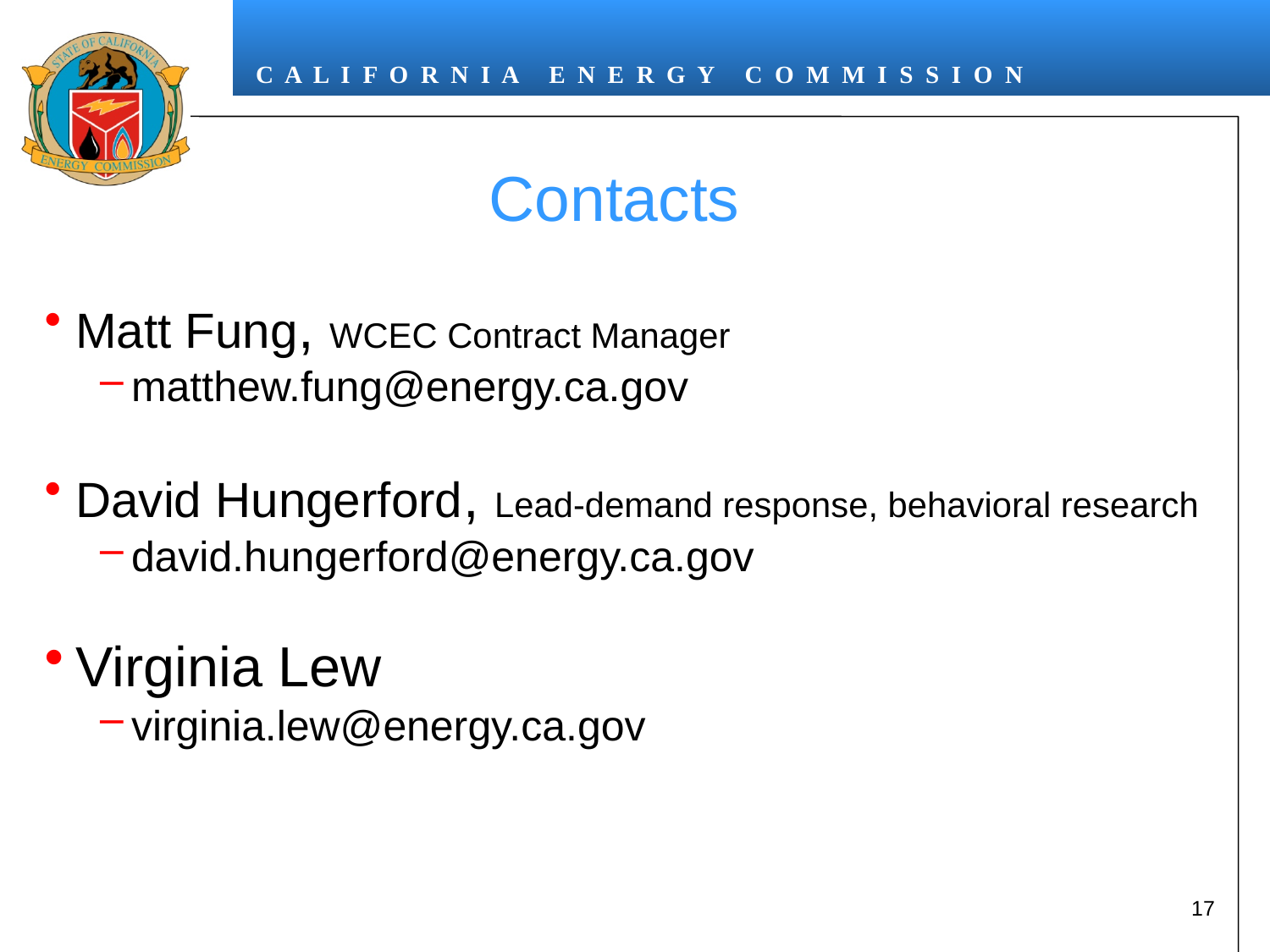

# Contacts
Matt Fung, WCEC Contract Manager
matthew.fung@energy.ca.gov

David Hungerford, Lead-demand response, behavioral research
david.hungerford@energy.ca.gov

Virginia Lew
virginia.lew@energy.ca.gov

17